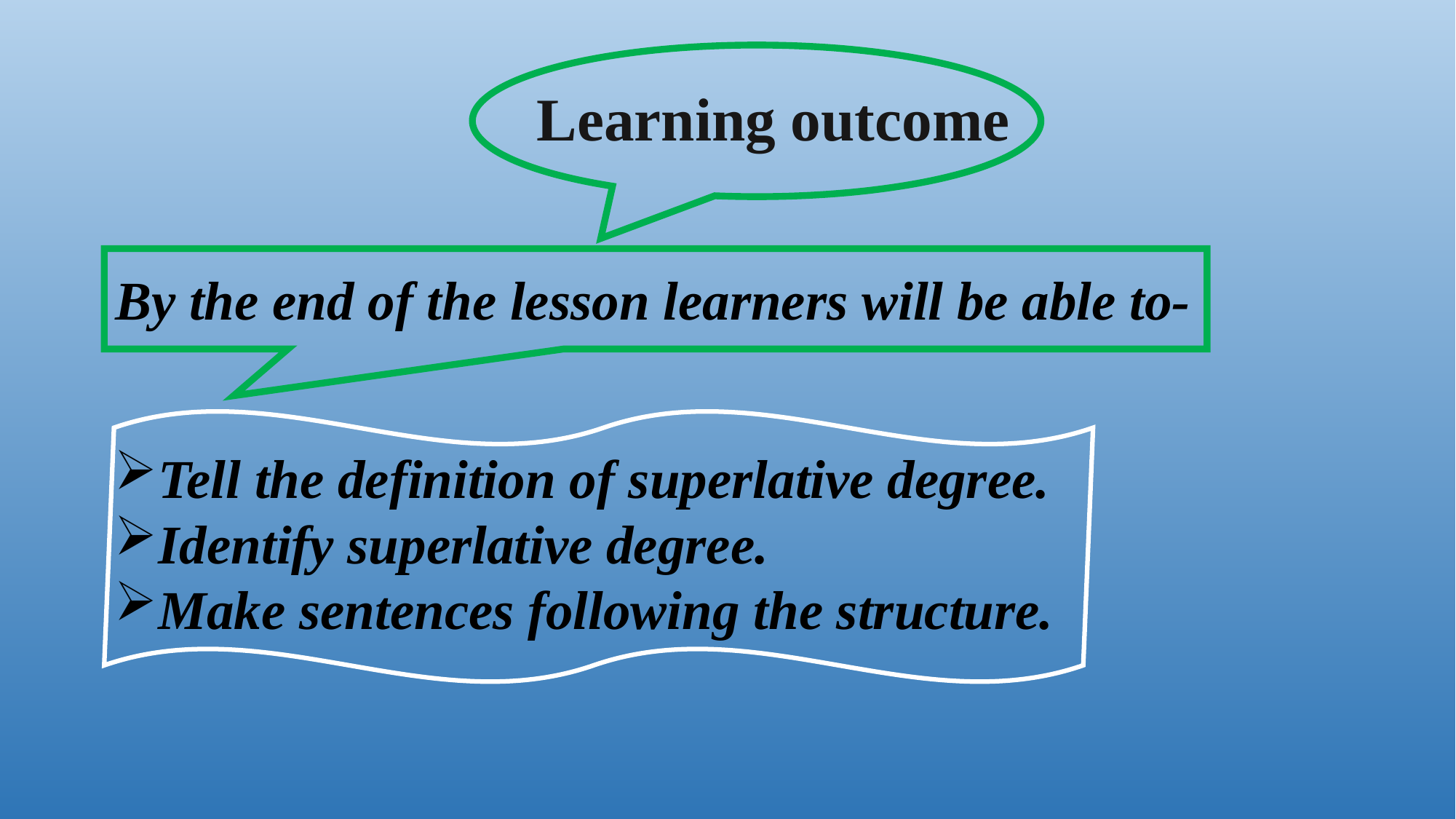

Learning outcome

By the end of the lesson learners will be able to-

Tell the definition of superlative degree.
Identify superlative degree.
Make sentences following the structure.